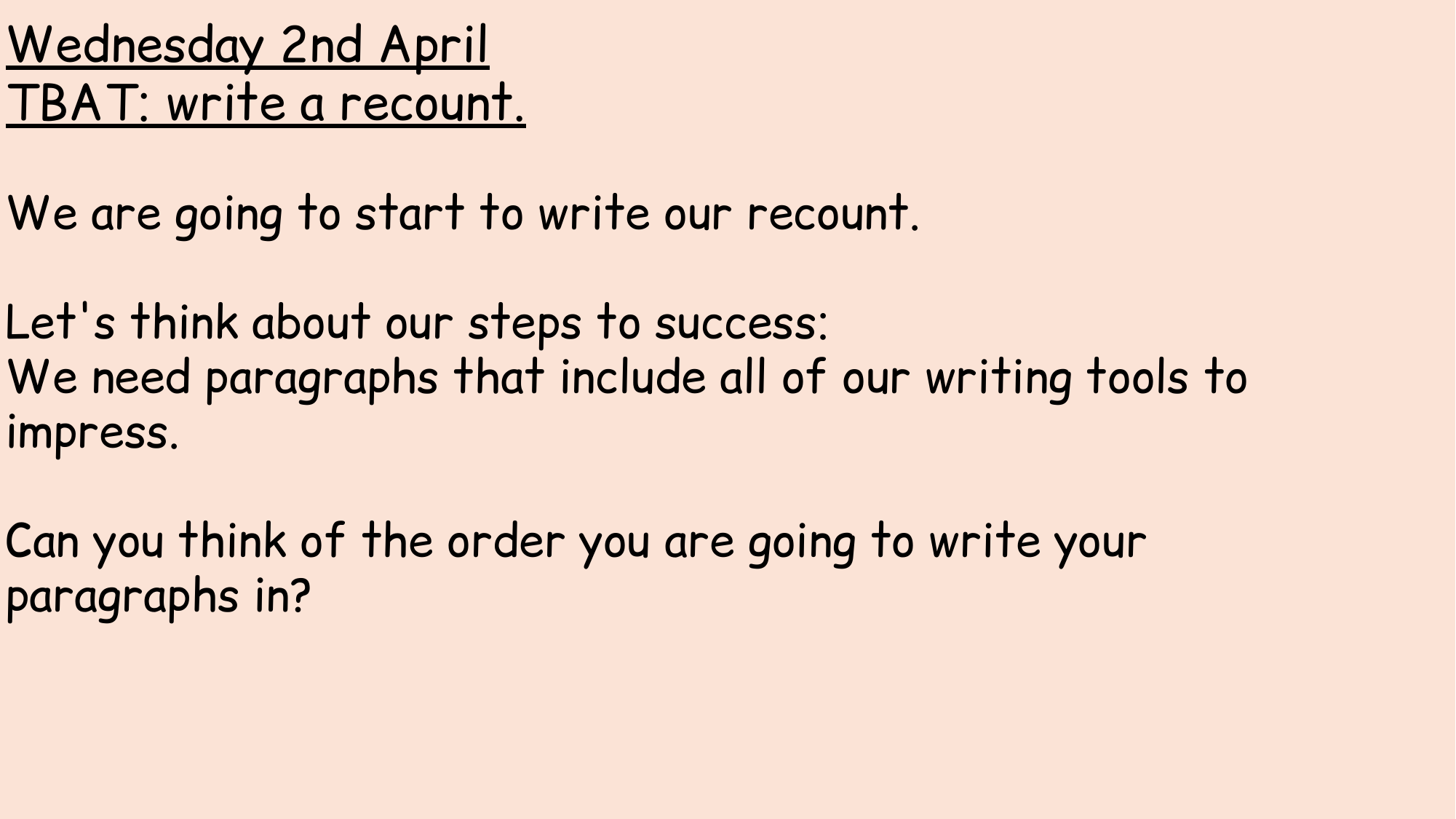

Wednesday 2nd April
TBAT: write a recount.
We are going to start to write our recount.
Let's think about our steps to success:
We need paragraphs that include all of our writing tools to impress.

Can you think of the order you are going to write your paragraphs in?